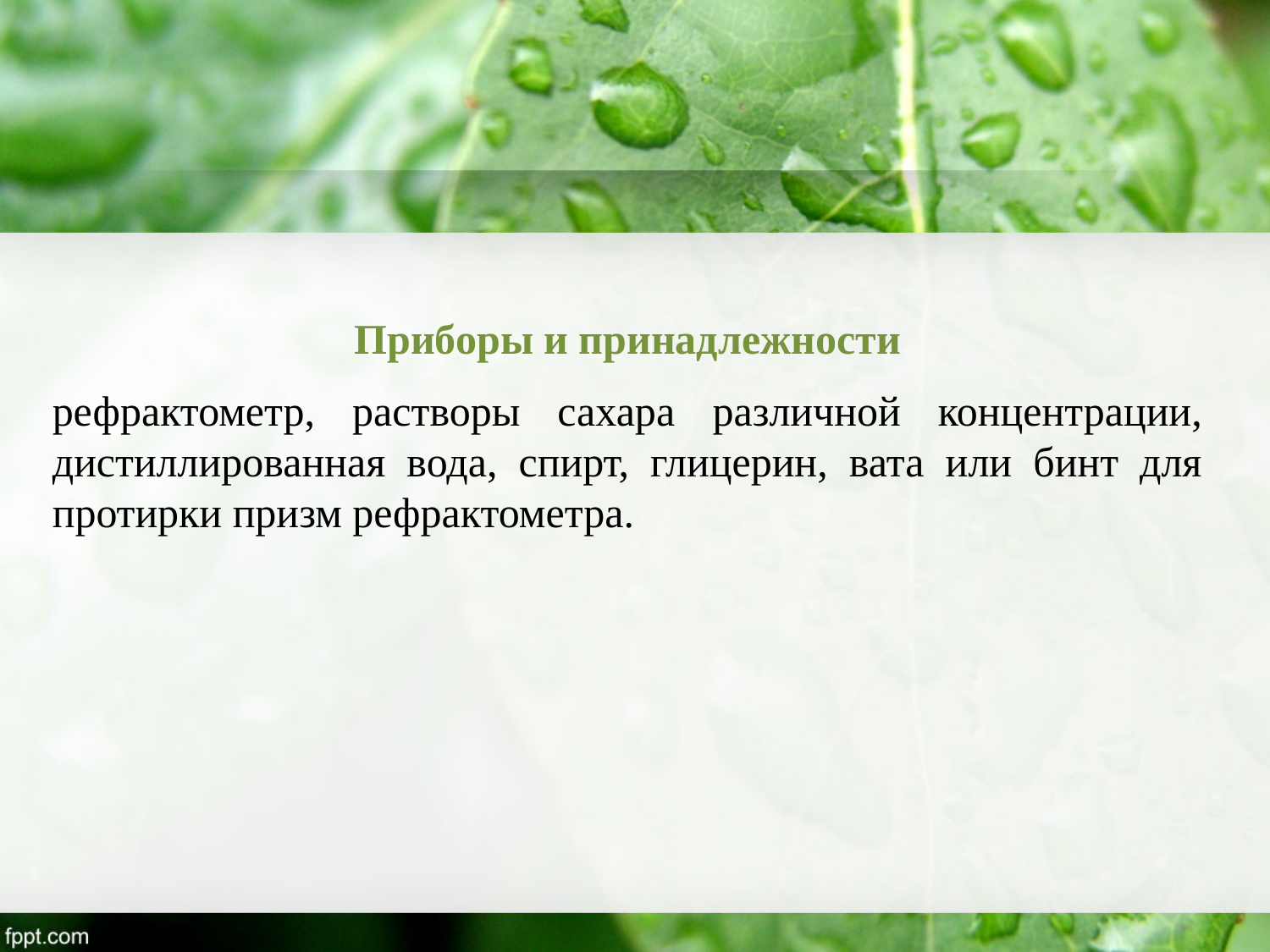

Приборы и принадлежности
рефрактометр, растворы сахара различной концентрации, дистиллированная вода, спирт, глицерин, вата или бинт для протирки призм рефрактометра.